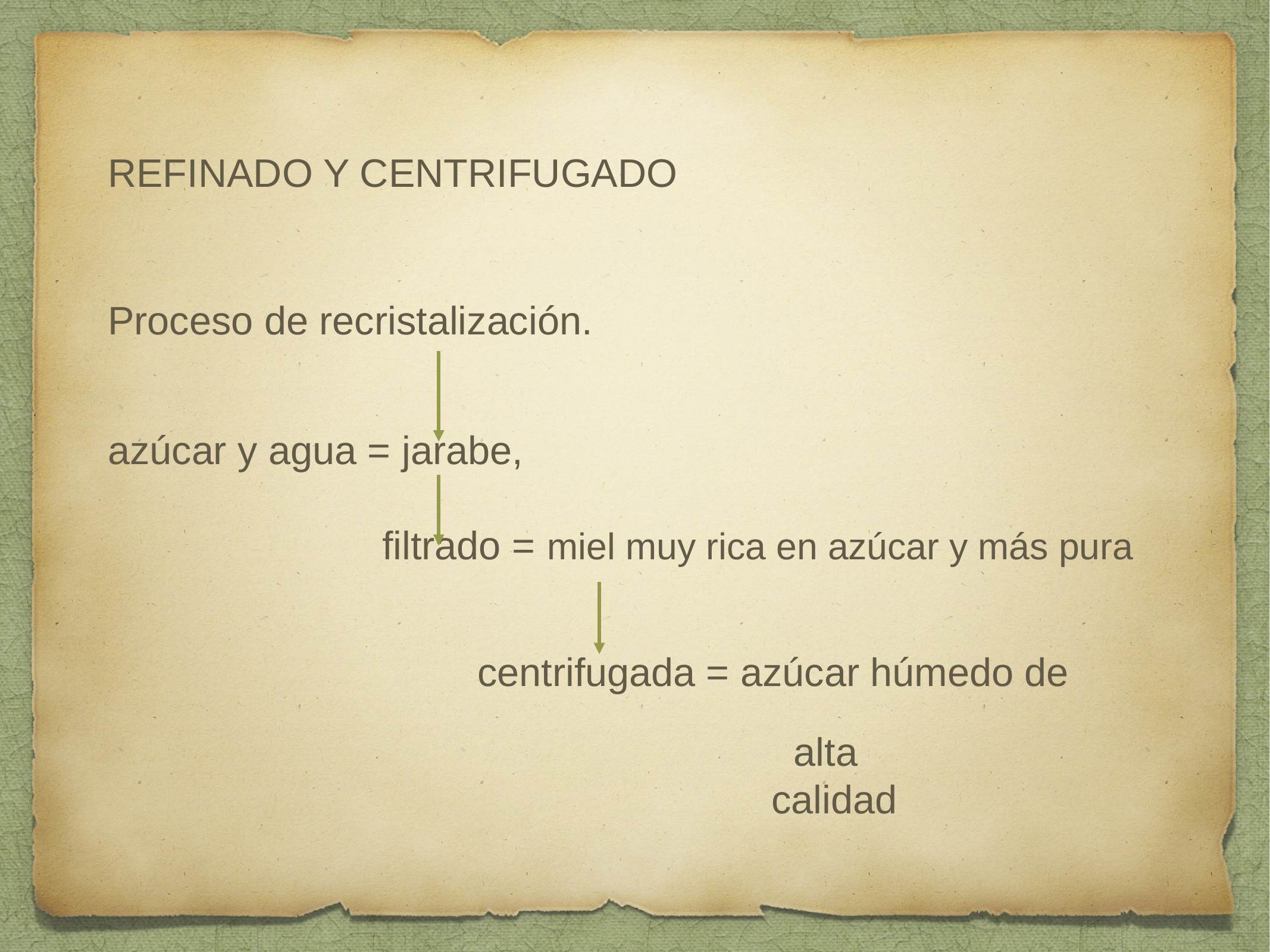

# REFINADO Y CENTRIFUGADO
Proceso de recristalización.
azúcar y agua = jarabe,
                         filtrado = miel muy rica en azúcar y más pura
                                    centrifugada = azúcar húmedo de

alta calidad